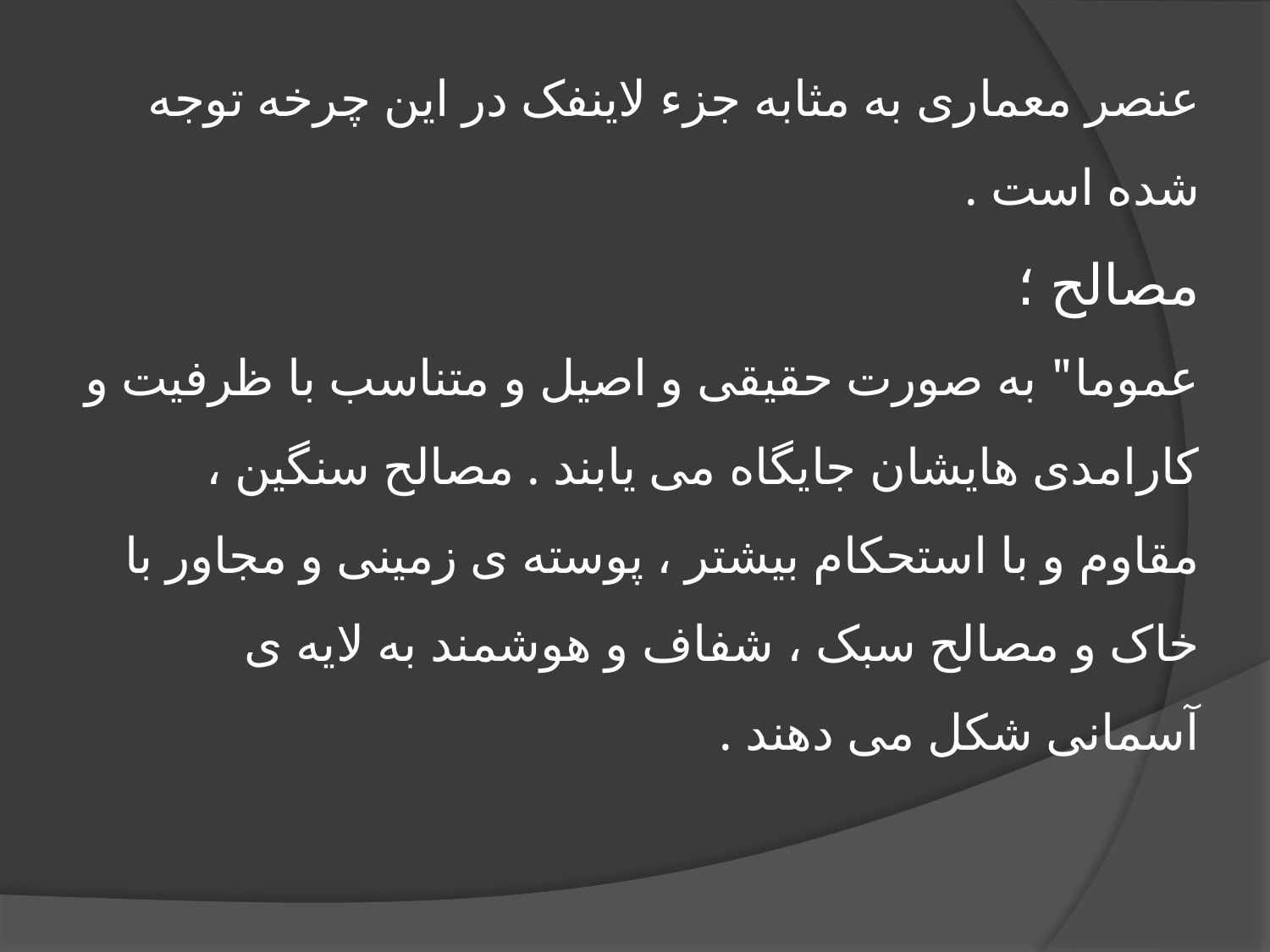

# عنصر معماری به مثابه جزء لاینفک در این چرخه توجه شده است . مصالح ؛ عموما" به صورت حقیقی و اصیل و متناسب با ظرفیت و کارامدی هایشان جایگاه می یابند . مصالح سنگین ، مقاوم و با استحکام بیشتر ، پوسته ی زمینی و مجاور با خاک و مصالح سبک ، شفاف و هوشمند به لایه ی آسمانی شکل می دهند .